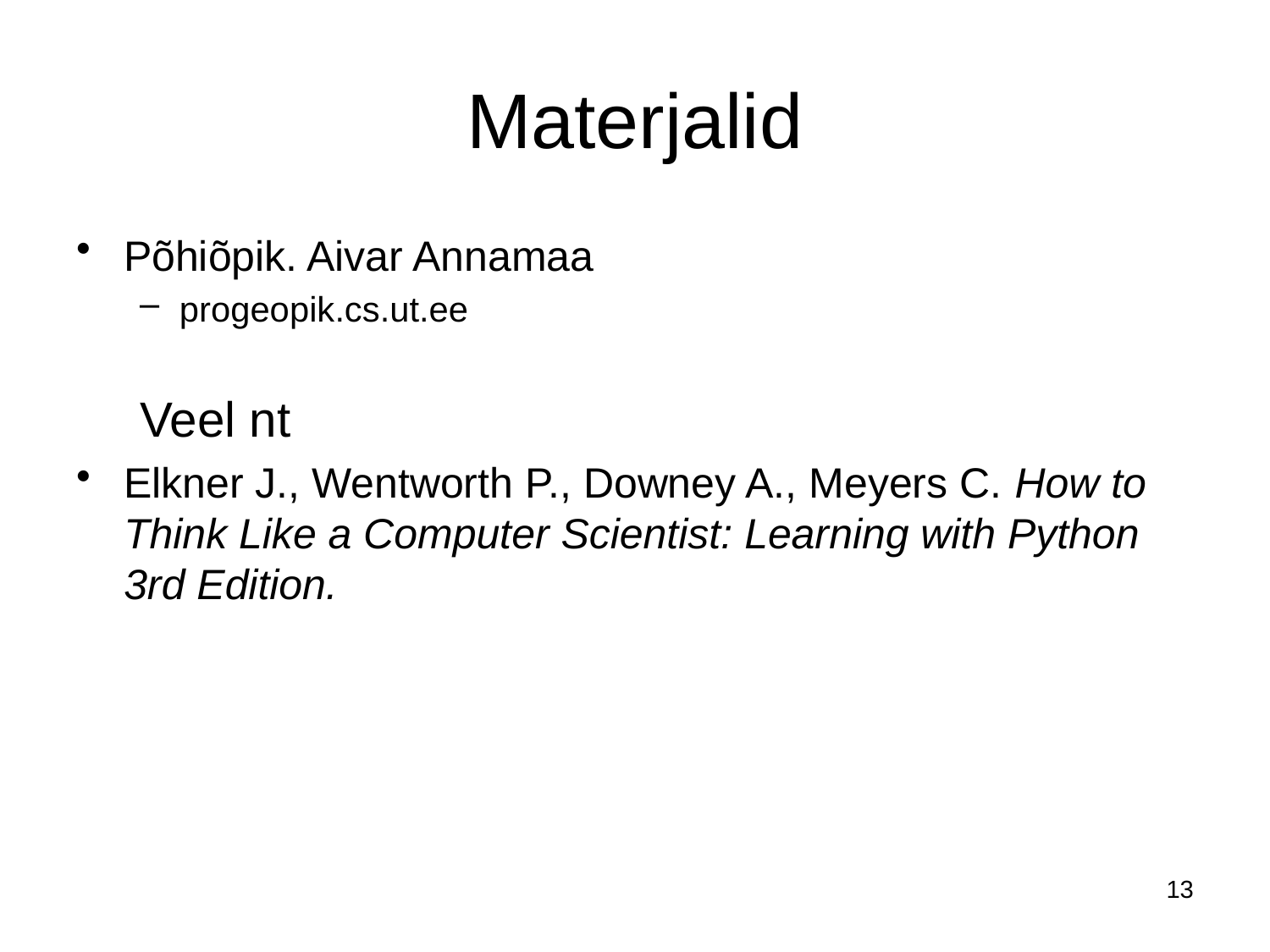

# Materjalid
Põhiõpik. Aivar Annamaa
progeopik.cs.ut.ee

Veel nt
Elkner J., Wentworth P., Downey A., Meyers C. How to Think Like a Computer Scientist: Learning with Python 3rd Edition.
13